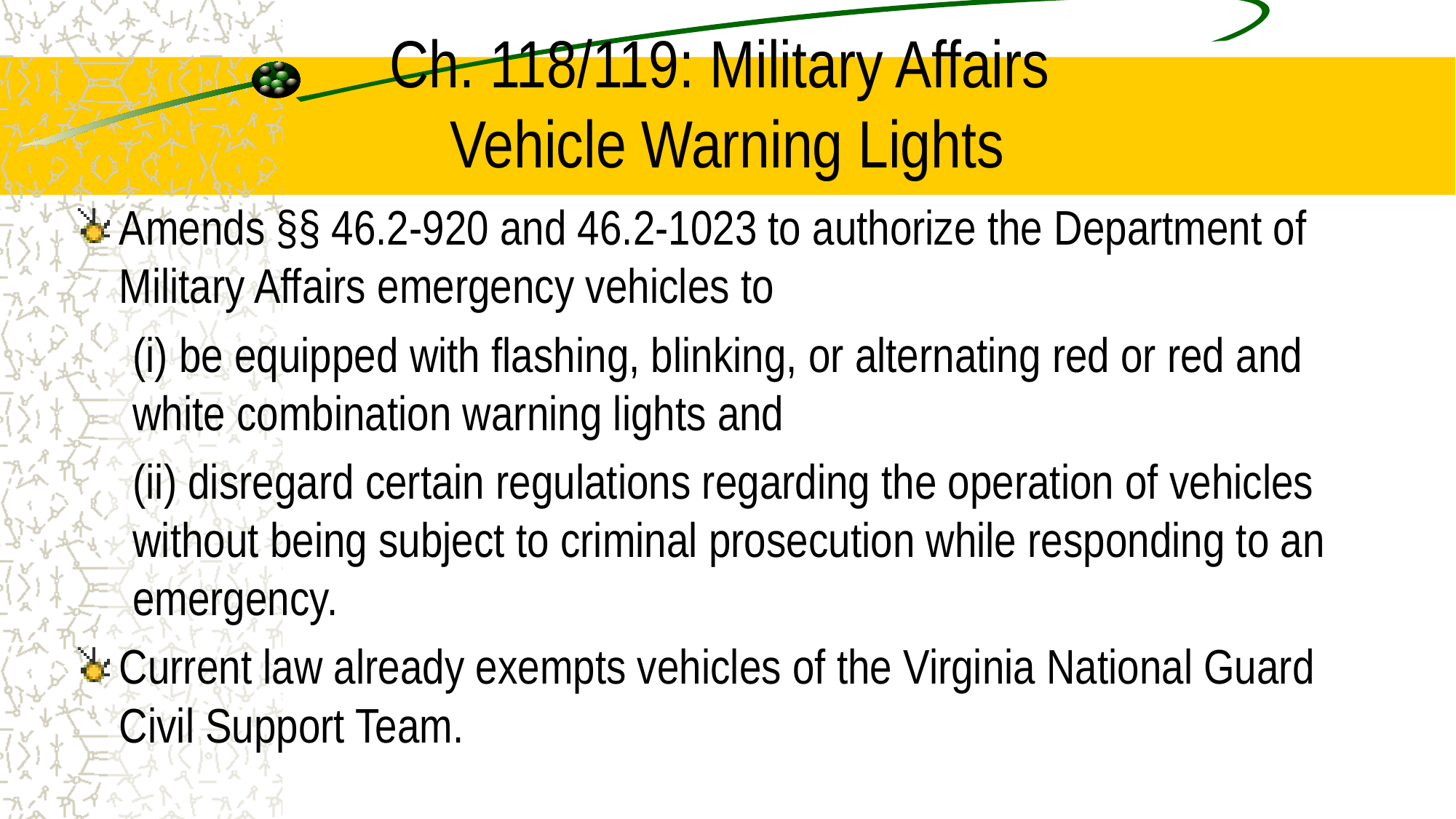

# Ch. 118/119: Military Affairs Vehicle Warning Lights
Amends §§ 46.2-920 and 46.2-1023 to authorize the Department of Military Affairs emergency vehicles to
(i) be equipped with flashing, blinking, or alternating red or red and white combination warning lights and
(ii) disregard certain regulations regarding the operation of vehicles without being subject to criminal prosecution while responding to an emergency.
Current law already exempts vehicles of the Virginia National Guard Civil Support Team.